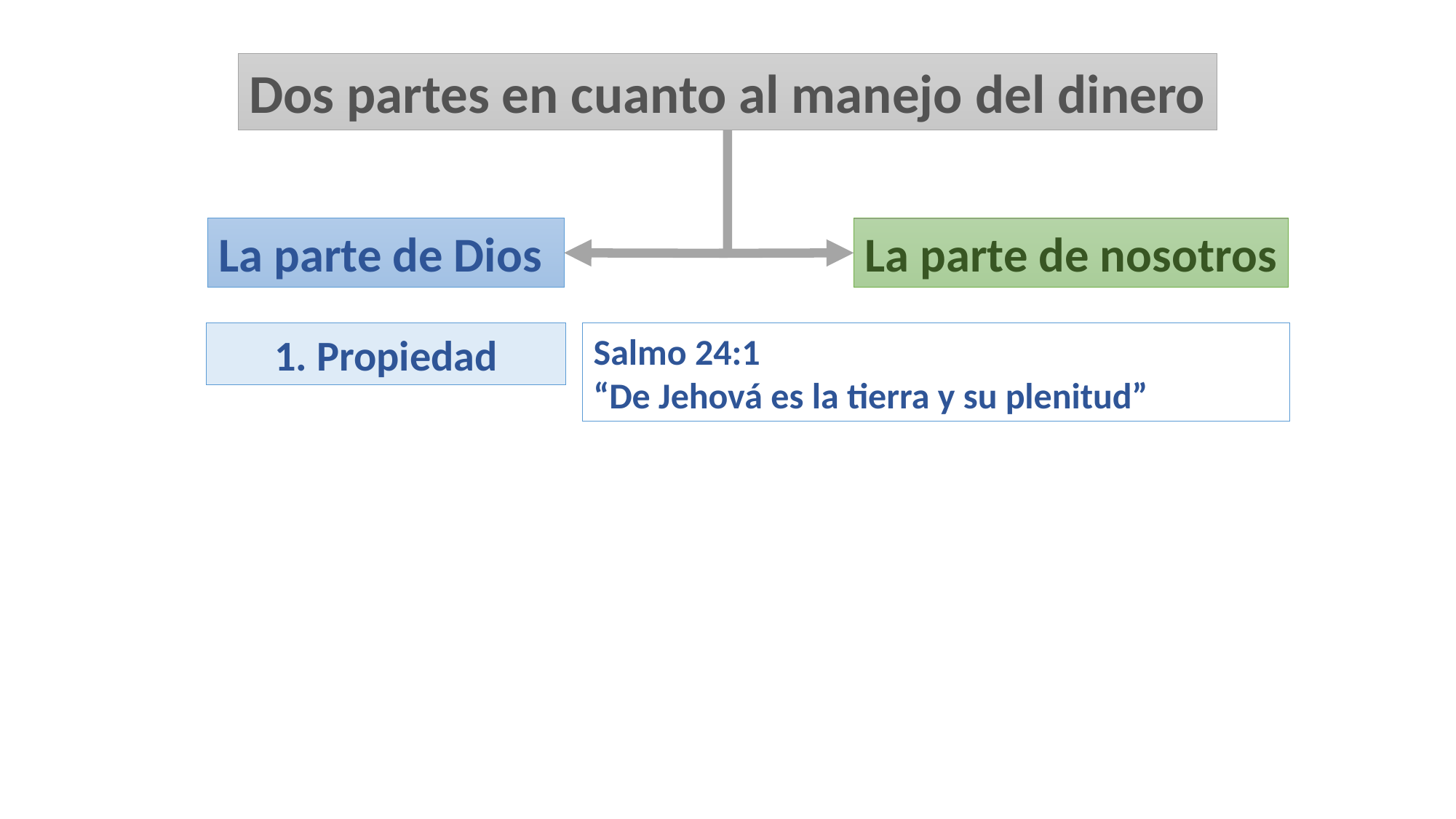

Dos partes en cuanto al manejo del dinero
La parte de Dios
La parte de nosotros
1. Propiedad
Salmo 24:1
“De Jehová es la tierra y su plenitud”